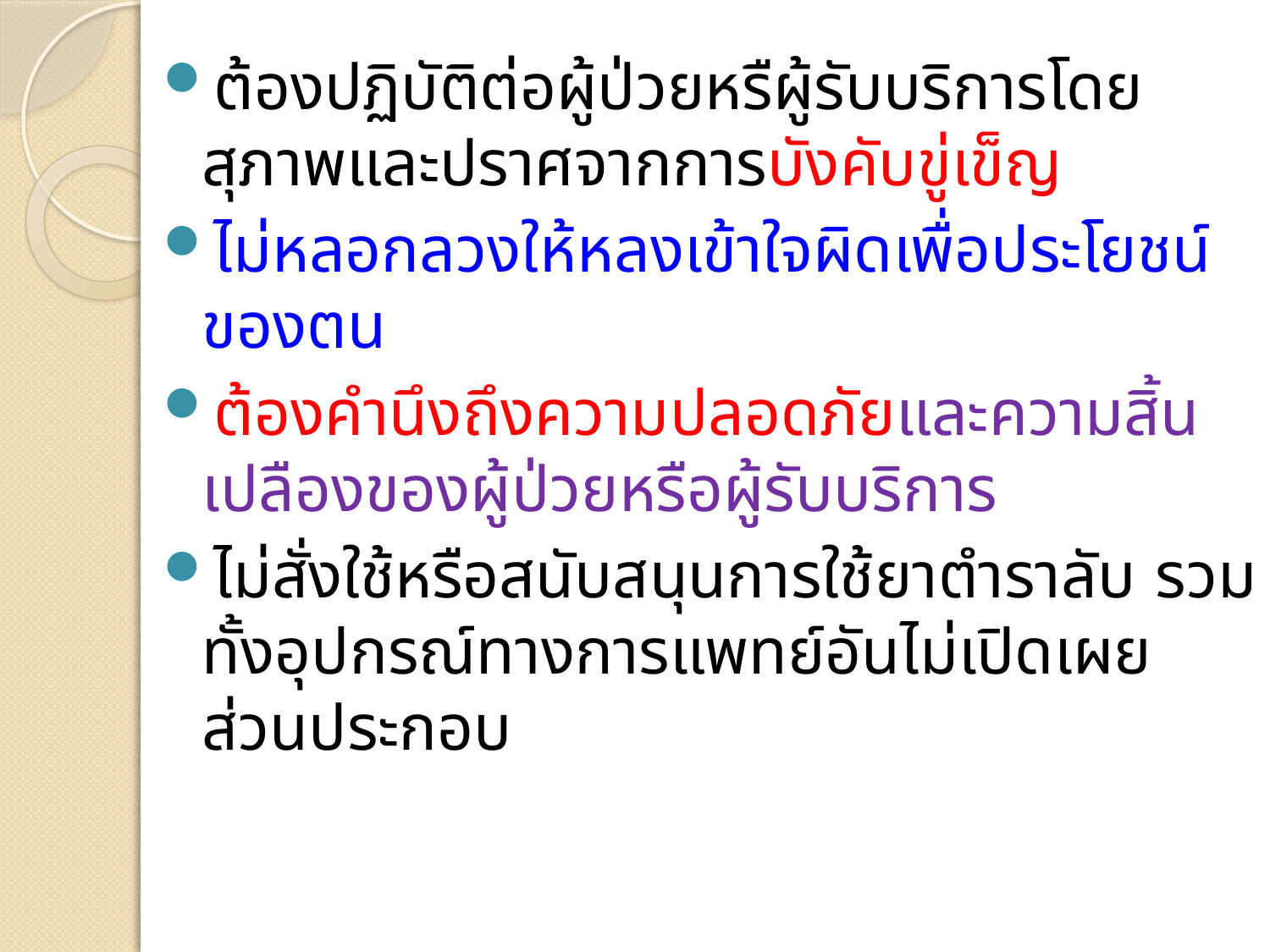

ต้องปฏิบัติต่อผู้ป่วยหรืผู้รับบริการโดยสุภาพและปราศจากการบังคับขู่เข็ญ
ไม่หลอกลวงให้หลงเข้าใจผิดเพื่อประโยชน์ของตน
ต้องคำนึงถึงความปลอดภัยและความสิ้นเปลืองของผู้ป่วยหรือผู้รับบริการ
ไม่สั่งใช้หรือสนับสนุนการใช้ยาตำราลับ รวมทั้งอุปกรณ์ทางการแพทย์อันไม่เปิดเผยส่วนประกอบ